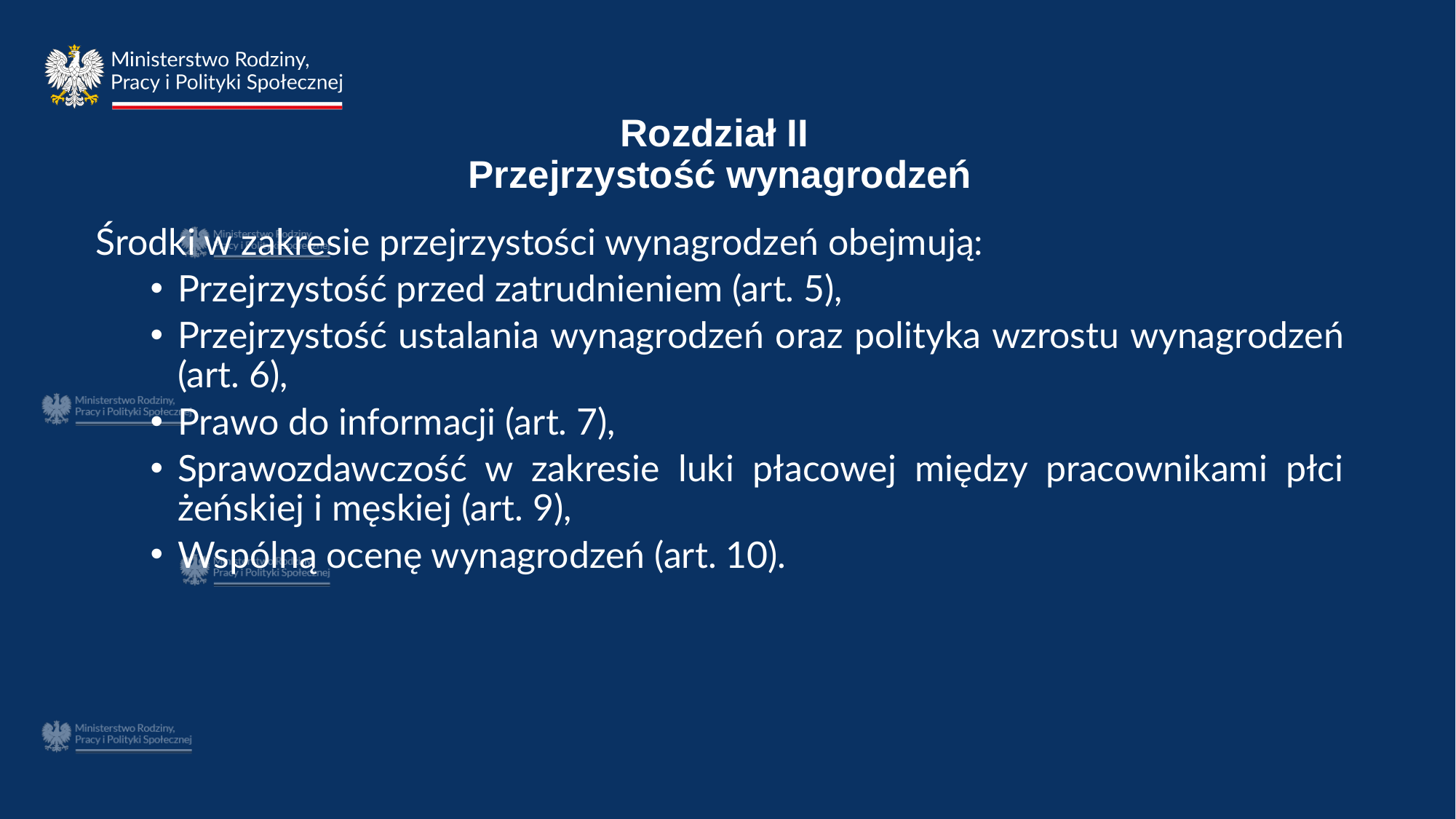

# Rozdział II Przejrzystość wynagrodzeń
Środki w zakresie przejrzystości wynagrodzeń obejmują:
Przejrzystość przed zatrudnieniem (art. 5),
Przejrzystość ustalania wynagrodzeń oraz polityka wzrostu wynagrodzeń (art. 6),
Prawo do informacji (art. 7),
Sprawozdawczość w zakresie luki płacowej między pracownikami płci żeńskiej i męskiej (art. 9),
Wspólną ocenę wynagrodzeń (art. 10).